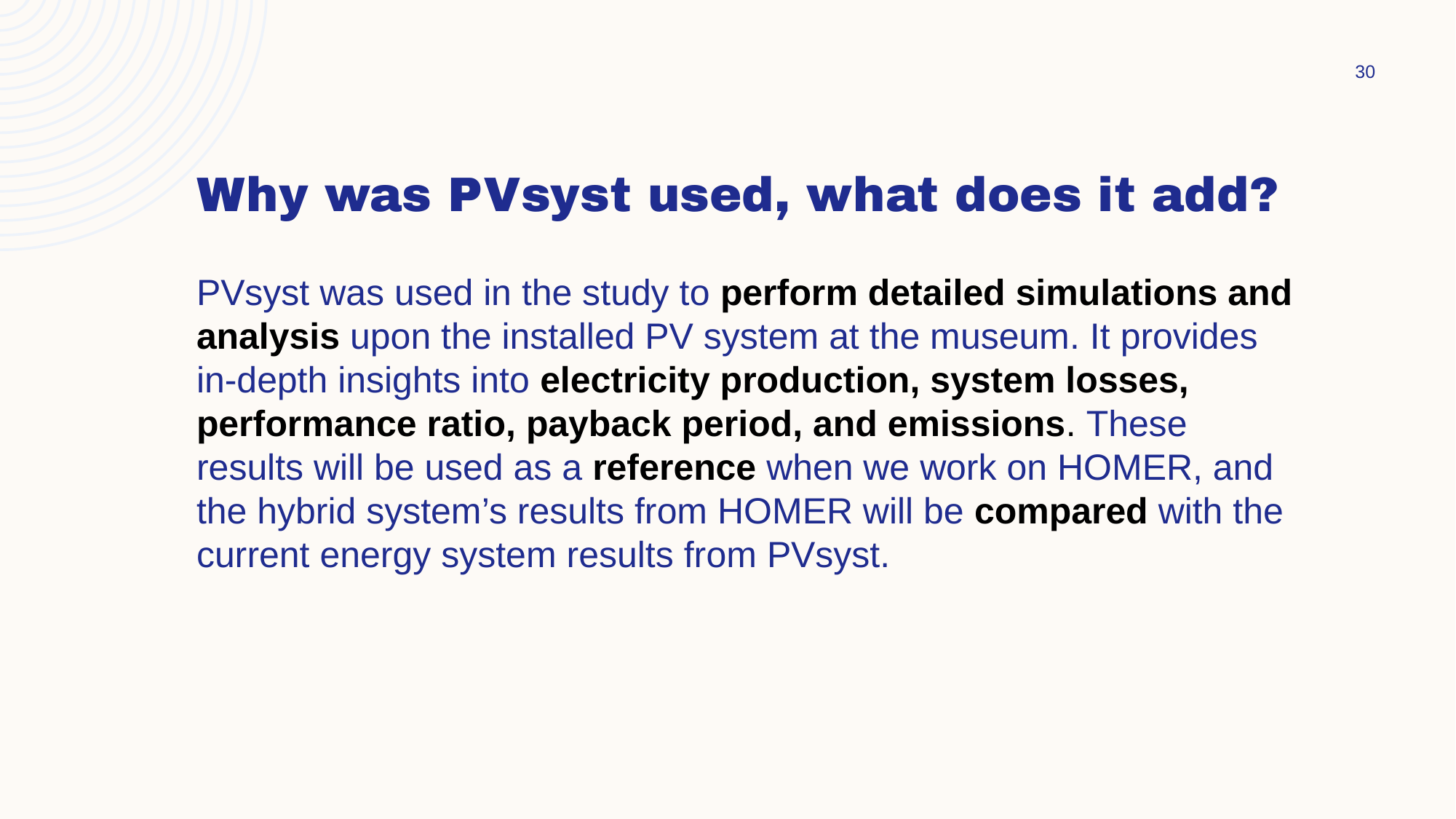

30
Why was PVsyst used, what does it add?
PVsyst was used in the study to perform detailed simulations and analysis upon the installed PV system at the museum. It provides in-depth insights into electricity production, system losses, performance ratio, payback period, and emissions. These results will be used as a reference when we work on HOMER, and the hybrid system’s results from HOMER will be compared with the current energy system results from PVsyst.